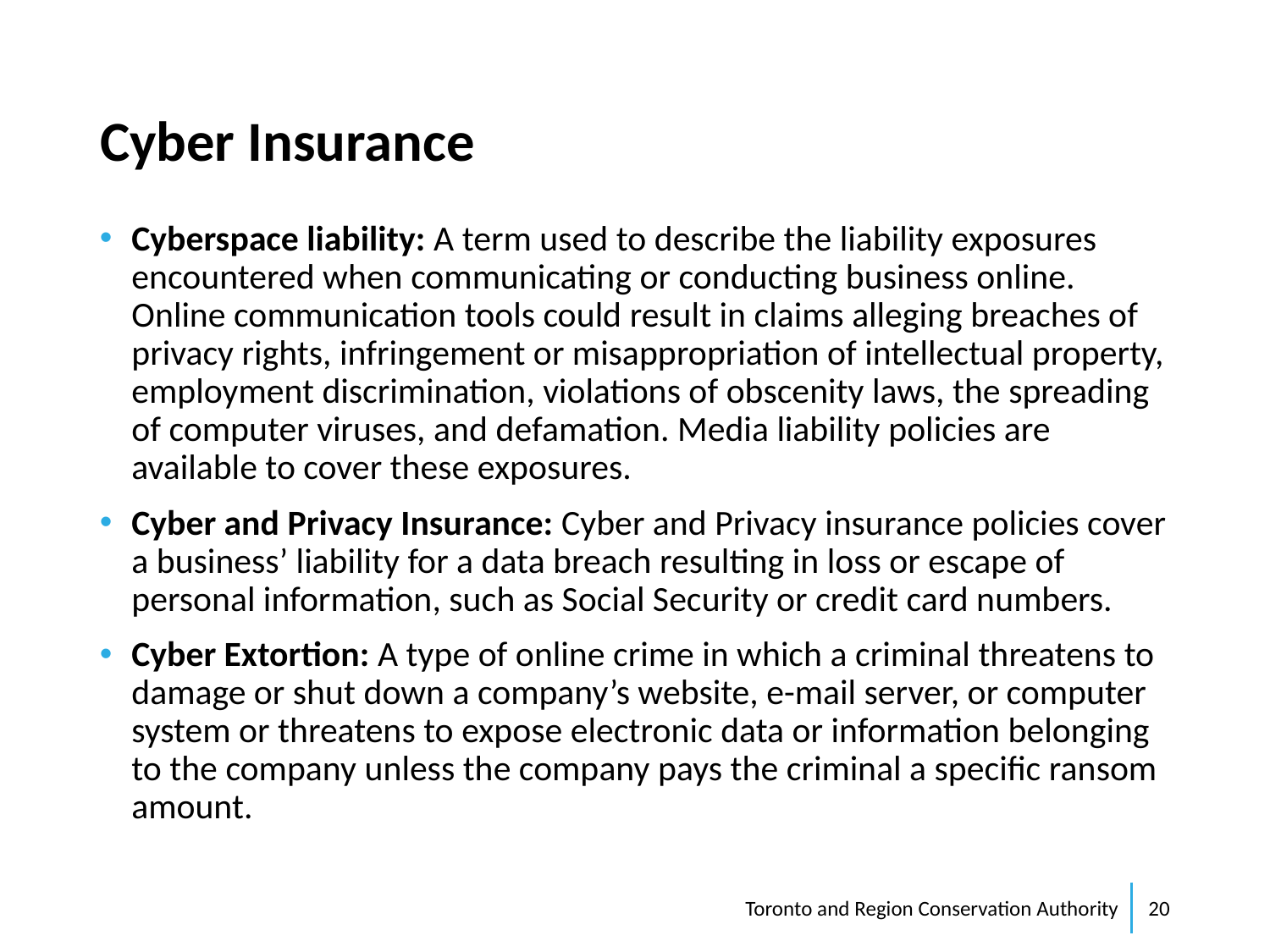

# Cyber Insurance
Cyberspace liability: A term used to describe the liability exposures encountered when communicating or conducting business online. Online communication tools could result in claims alleging breaches of privacy rights, infringement or misappropriation of intellectual property, employment discrimination, violations of obscenity laws, the spreading of computer viruses, and defamation. Media liability policies are available to cover these exposures.
Cyber and Privacy Insurance: Cyber and Privacy insurance policies cover a business’ liability for a data breach resulting in loss or escape of personal information, such as Social Security or credit card numbers.
Cyber Extortion: A type of online crime in which a criminal threatens to damage or shut down a company’s website, e-mail server, or computer system or threatens to expose electronic data or information belonging to the company unless the company pays the criminal a specific ransom amount.

Toronto and Region Conservation Authority
20